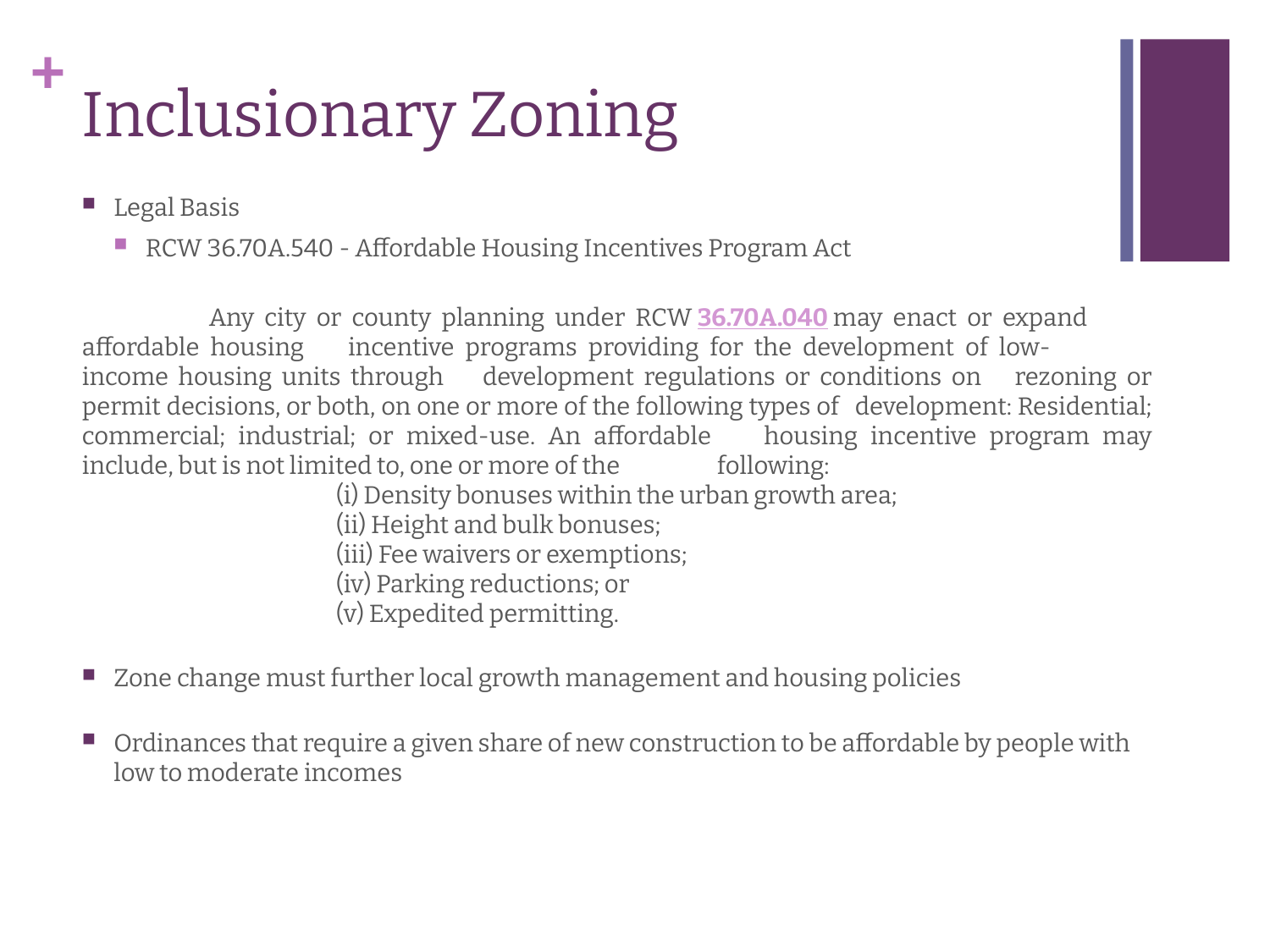

# Inclusionary Zoning
Legal Basis
RCW 36.70A.540 - Affordable Housing Incentives Program Act

	Any city or county planning under RCW 36.70A.040 may enact or expand 	affordable housing 	incentive programs providing for the development of low-	income housing units through 	development regulations or conditions on 	rezoning or permit decisions, or both, on one or more of the following types of 	development: Residential; commercial; industrial; or mixed-use. An affordable 	housing incentive program may include, but is not limited to, one or more of the 	following:
		(i) Density bonuses within the urban growth area;
		(ii) Height and bulk bonuses;
		(iii) Fee waivers or exemptions;
		(iv) Parking reductions; or
		(v) Expedited permitting.
Zone change must further local growth management and housing policies
Ordinances that require a given share of new construction to be affordable by people with low to moderate incomes